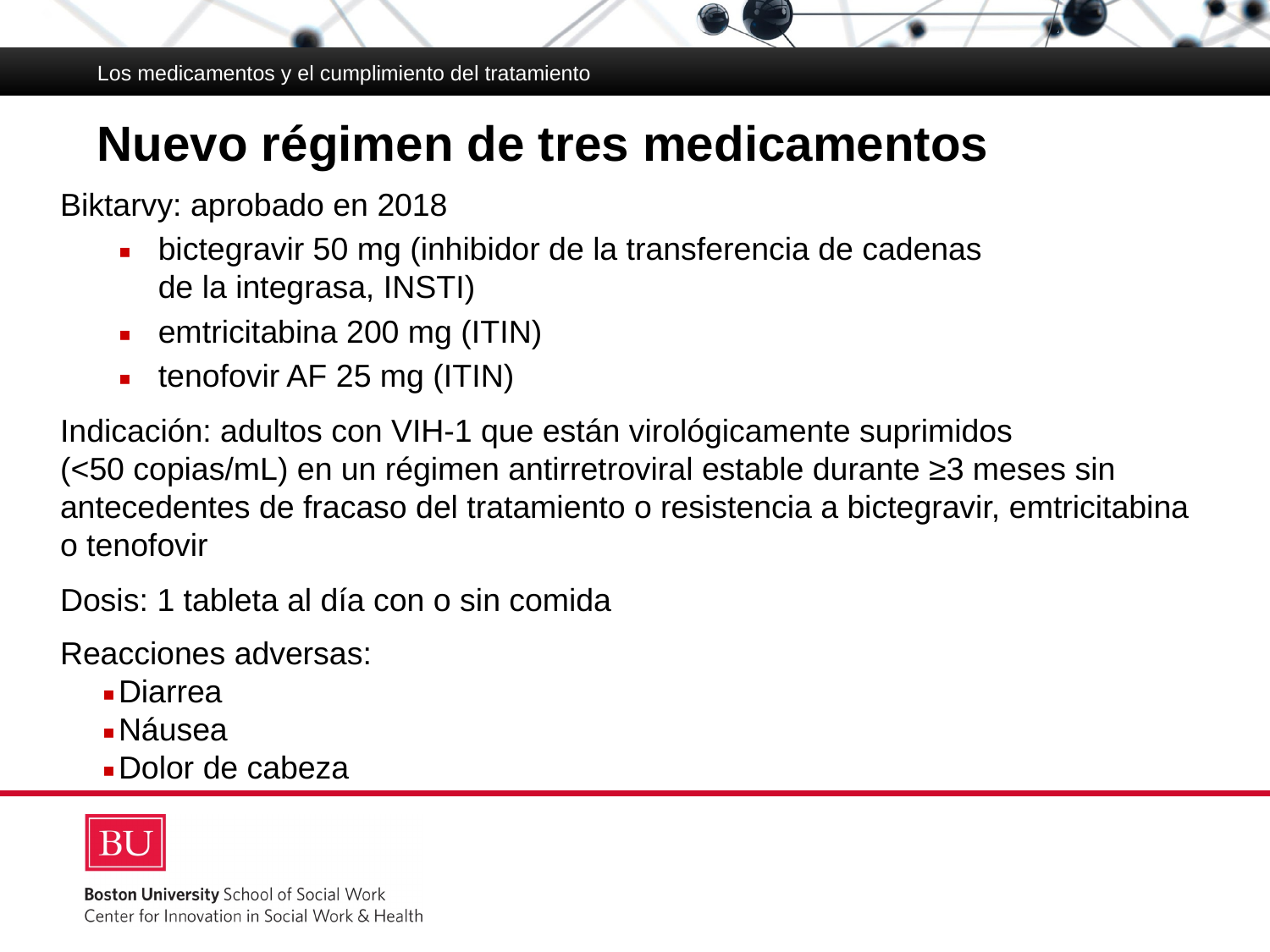

Los medicamentos y el cumplimiento del tratamiento
# Nuevo régimen de tres medicamentos
Biktarvy: aprobado en 2018
bictegravir 50 mg (inhibidor de la transferencia de cadenas
de la integrasa, INSTI)
emtricitabina 200 mg (ITIN)
tenofovir AF 25 mg (ITIN)
Indicación: adultos con VIH-1 que están virológicamente suprimidos (<50 copias/mL) en un régimen antirretroviral estable durante ≥3 meses sin antecedentes de fracaso del tratamiento o resistencia a bictegravir, emtricitabina
o tenofovir
Dosis: 1 tableta al día con o sin comida

Reacciones adversas:
Diarrea
Náusea
Dolor de cabeza